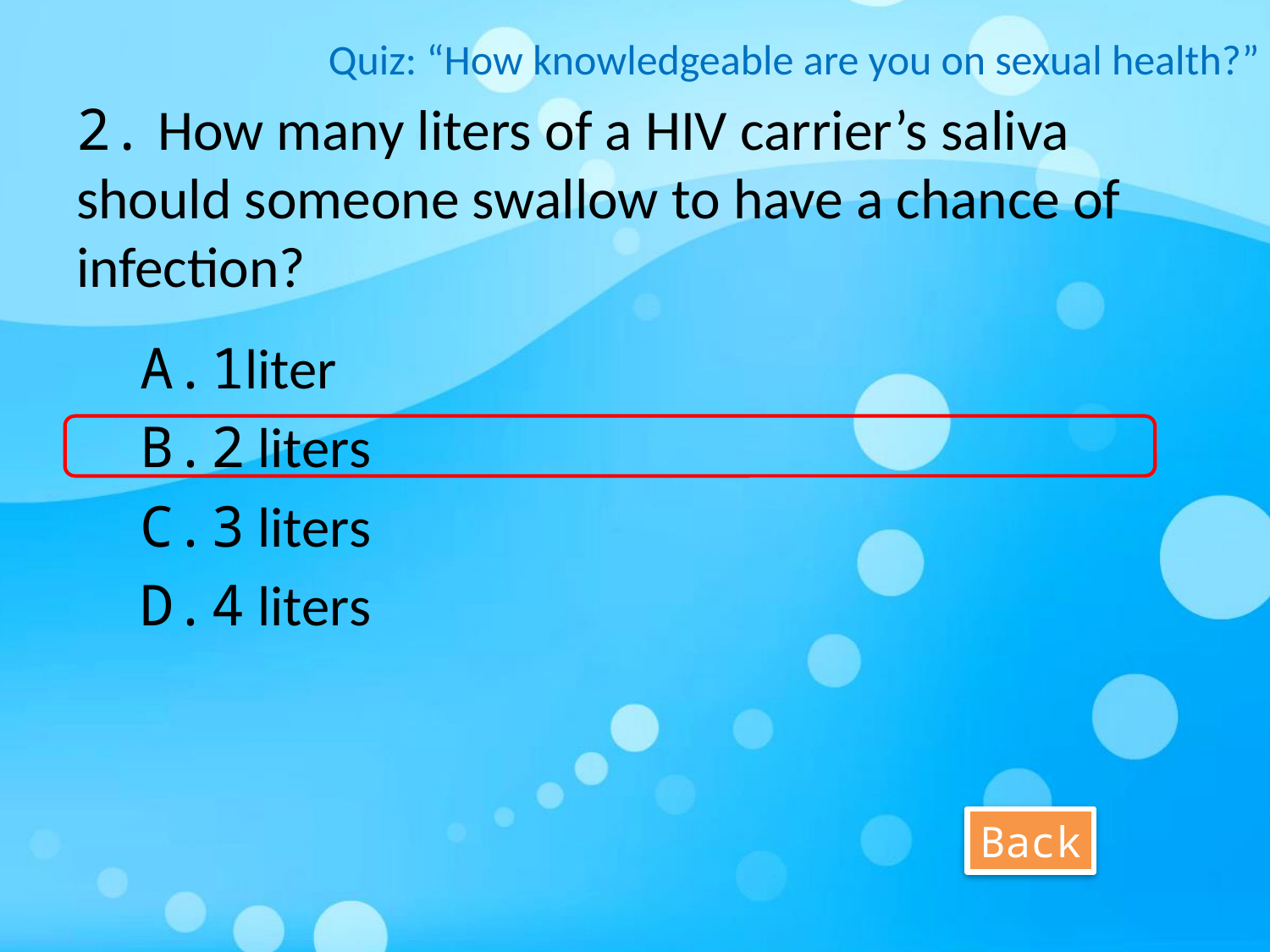

Quiz: “How knowledgeable are you on sexual health?”
# 2. How many liters of a HIV carrier’s saliva should someone swallow to have a chance of infection?
1liter
2 liters
3 liters
4 liters

Back